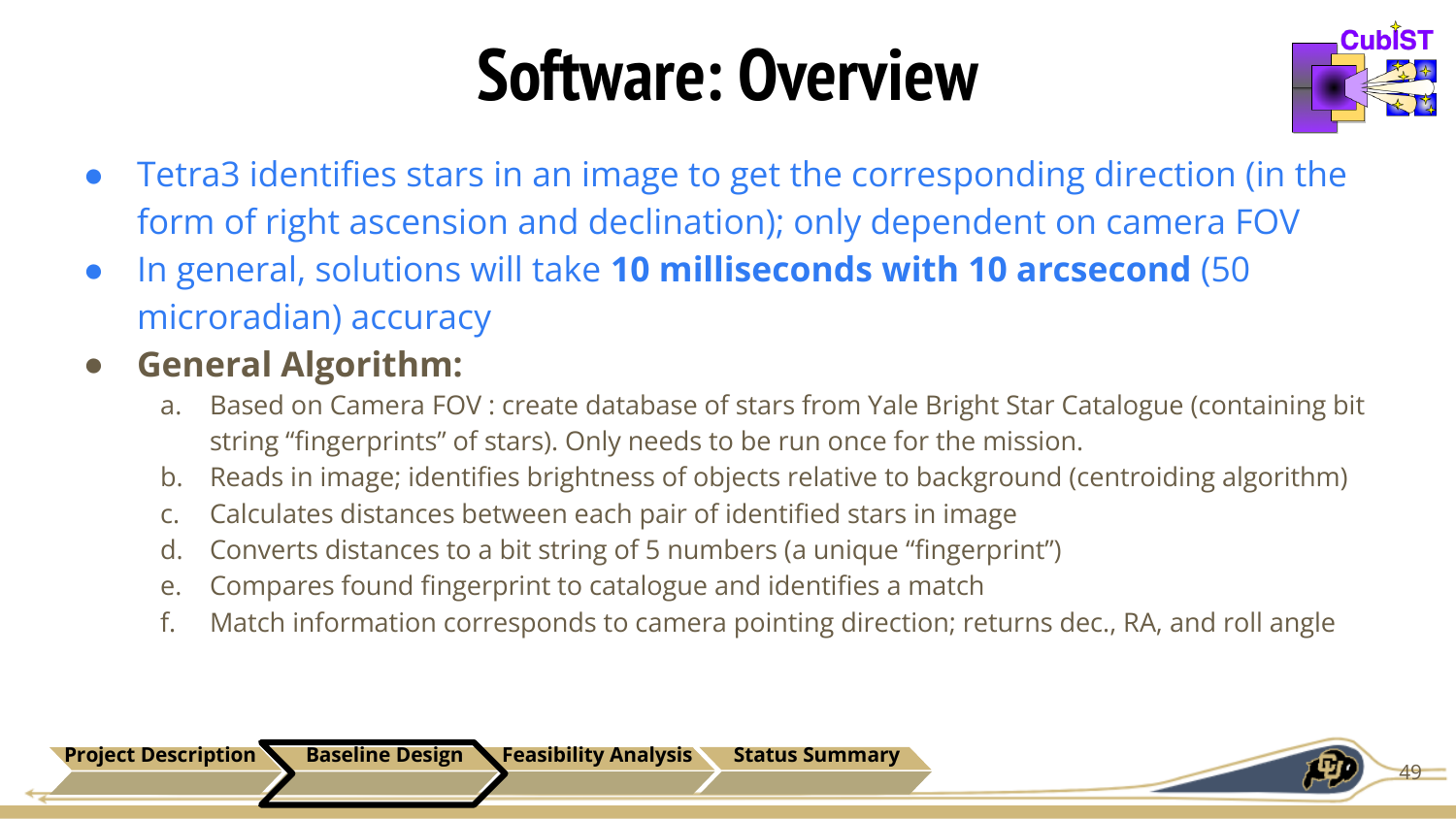

# Software: Overview
Tetra3 identifies stars in an image to get the corresponding direction (in the form of right ascension and declination); only dependent on camera FOV
In general, solutions will take 10 milliseconds with 10 arcsecond (50 microradian) accuracy
General Algorithm:
Based on Camera FOV : create database of stars from Yale Bright Star Catalogue (containing bit string “fingerprints” of stars). Only needs to be run once for the mission.
Reads in image; identifies brightness of objects relative to background (centroiding algorithm)
Calculates distances between each pair of identified stars in image
Converts distances to a bit string of 5 numbers (a unique “fingerprint”)
Compares found fingerprint to catalogue and identifies a match
Match information corresponds to camera pointing direction; returns dec., RA, and roll angle

Project Description
Baseline Design
Feasibility Analysis
Status Summary

49